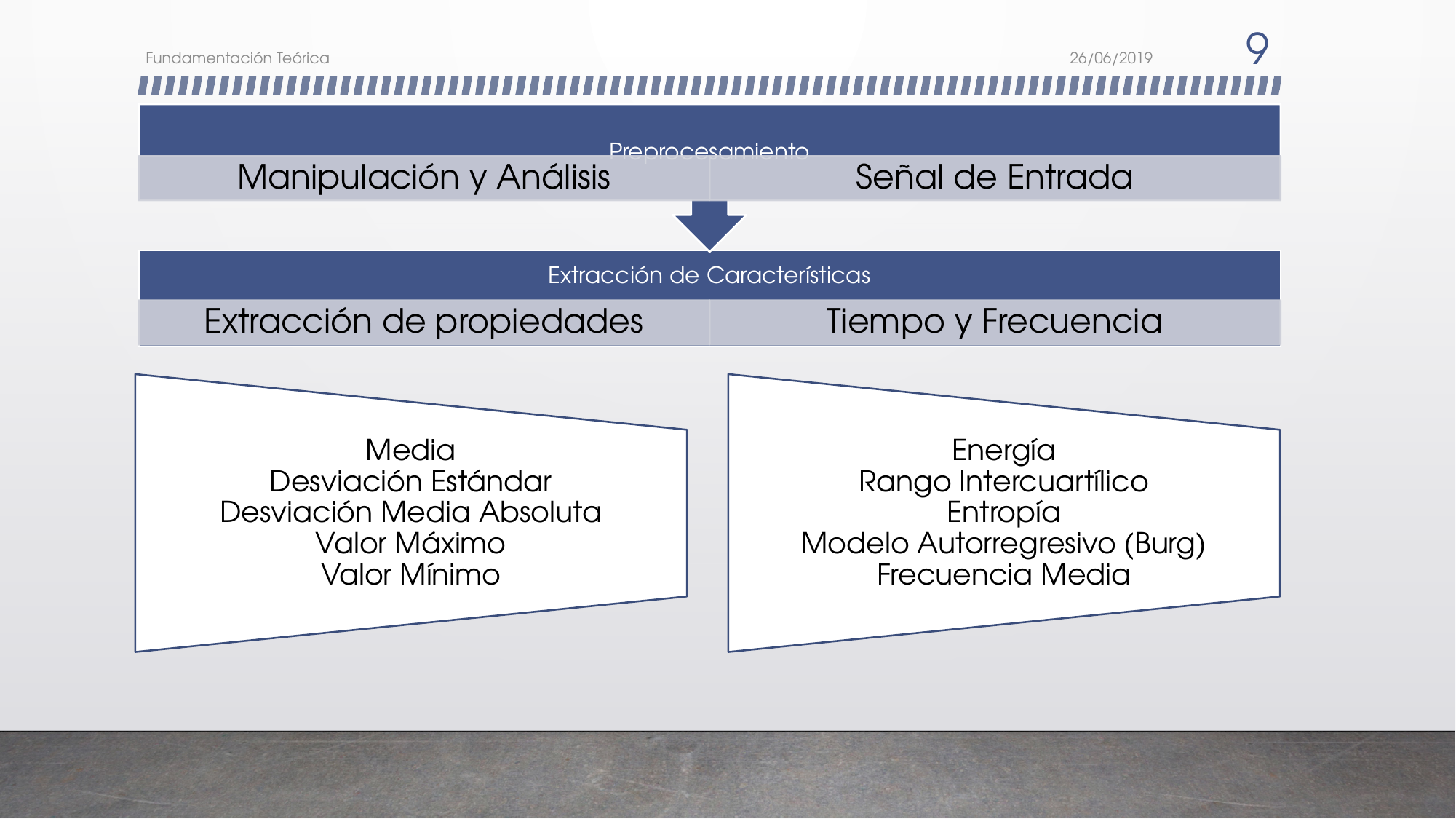

9
Fundamentación Teórica
26/06/2019
Extracción de Características
Extracción de propiedades
Tiempo y Frecuencia
Preprocesamiento
Manipulación y Análisis
Señal de Entrada
Media
Desviación Estándar
Desviación Media Absoluta
Valor Máximo
Valor Mínimo
Energía
Rango Intercuartílico
Entropía
Modelo Autorregresivo (Burg)
Frecuencia Media